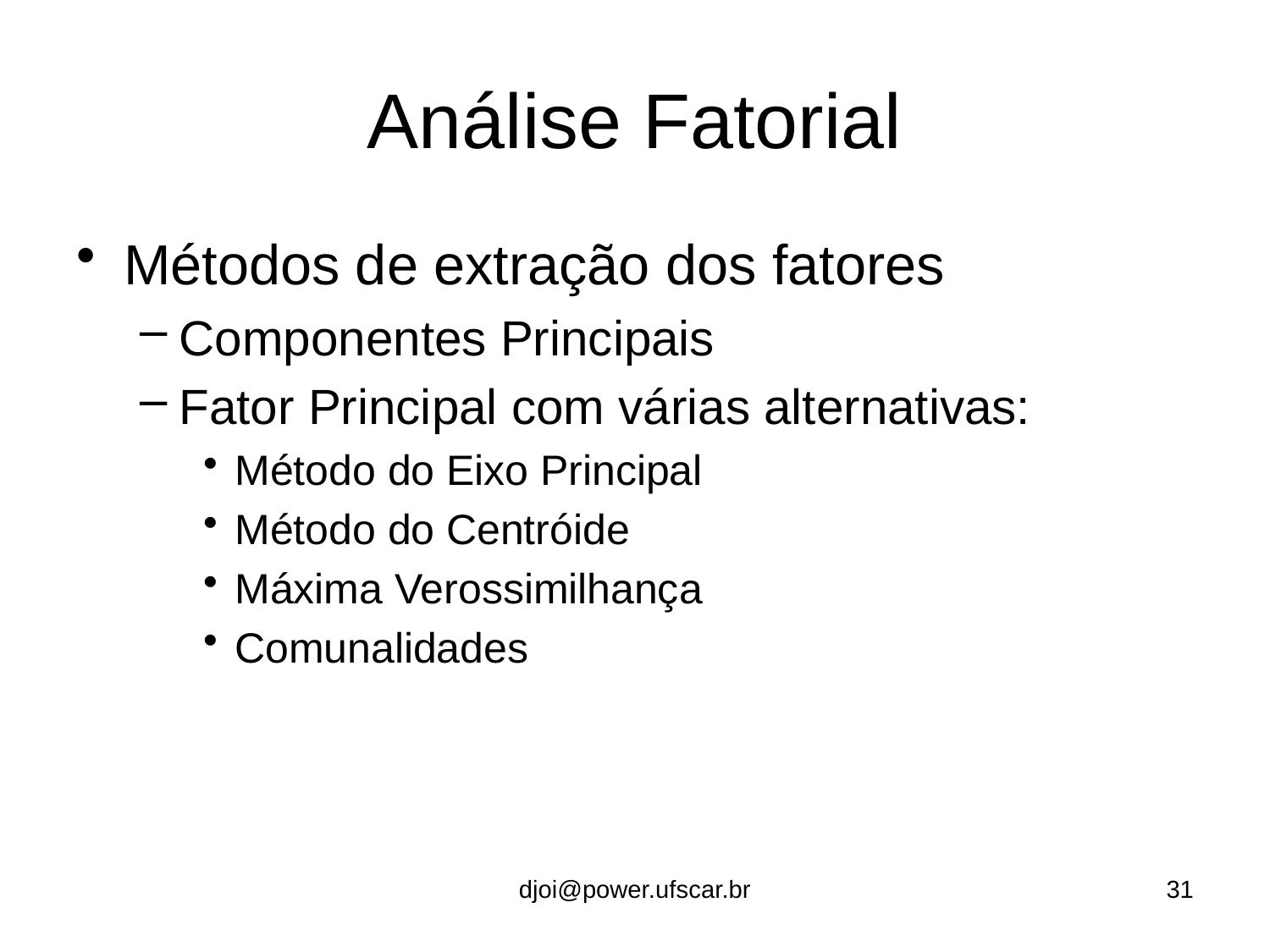

# Análise Fatorial
Métodos de extração dos fatores
Componentes Principais
Fator Principal com várias alternativas:
Método do Eixo Principal
Método do Centróide
Máxima Verossimilhança
Comunalidades
djoi@power.ufscar.br
31